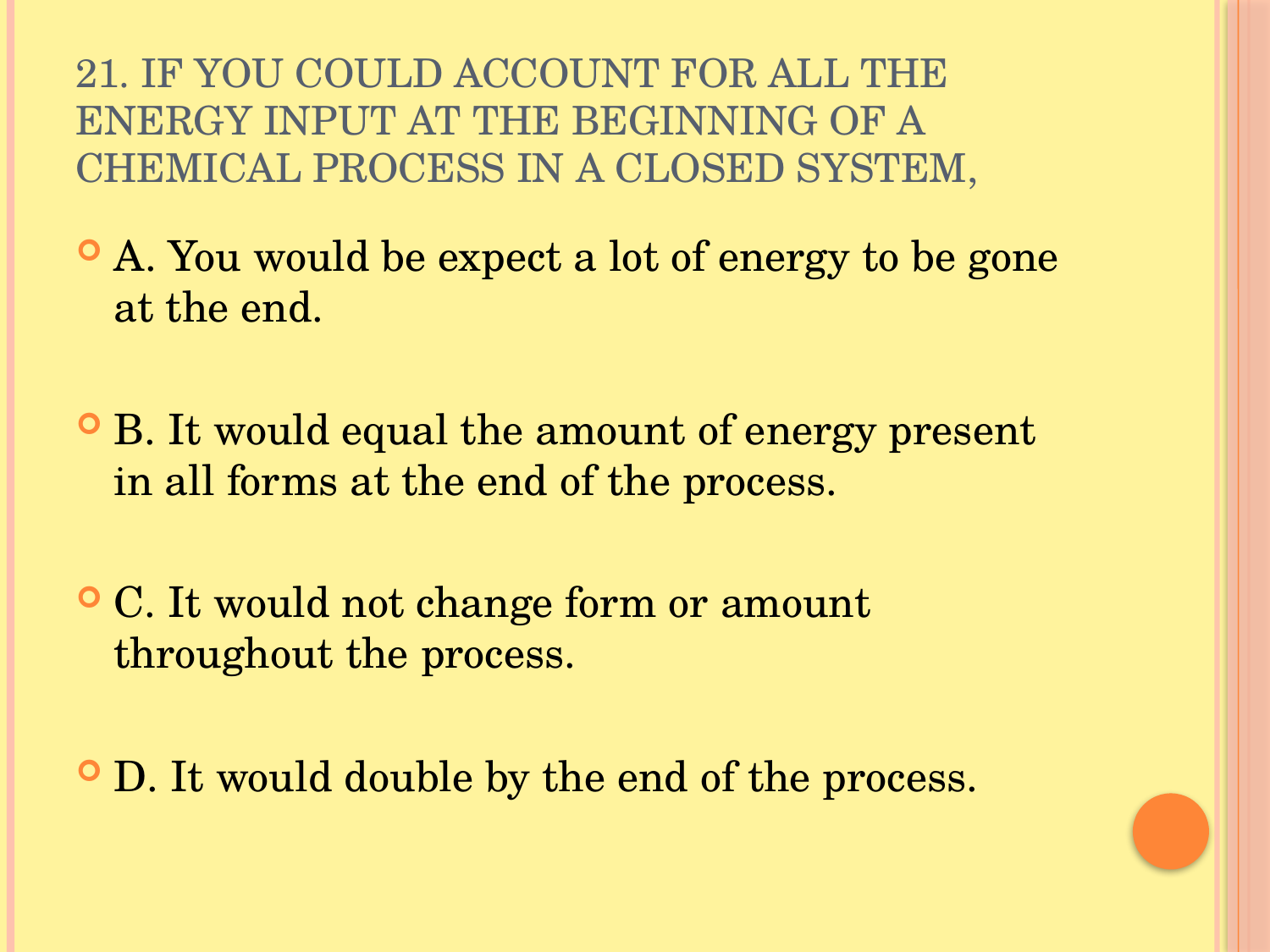

# 21. If you could account for all the energy input at the beginning of a chemical process in a closed system,
A. You would be expect a lot of energy to be gone at the end.

B. It would equal the amount of energy present in all forms at the end of the process.

C. It would not change form or amount throughout the process.

D. It would double by the end of the process.